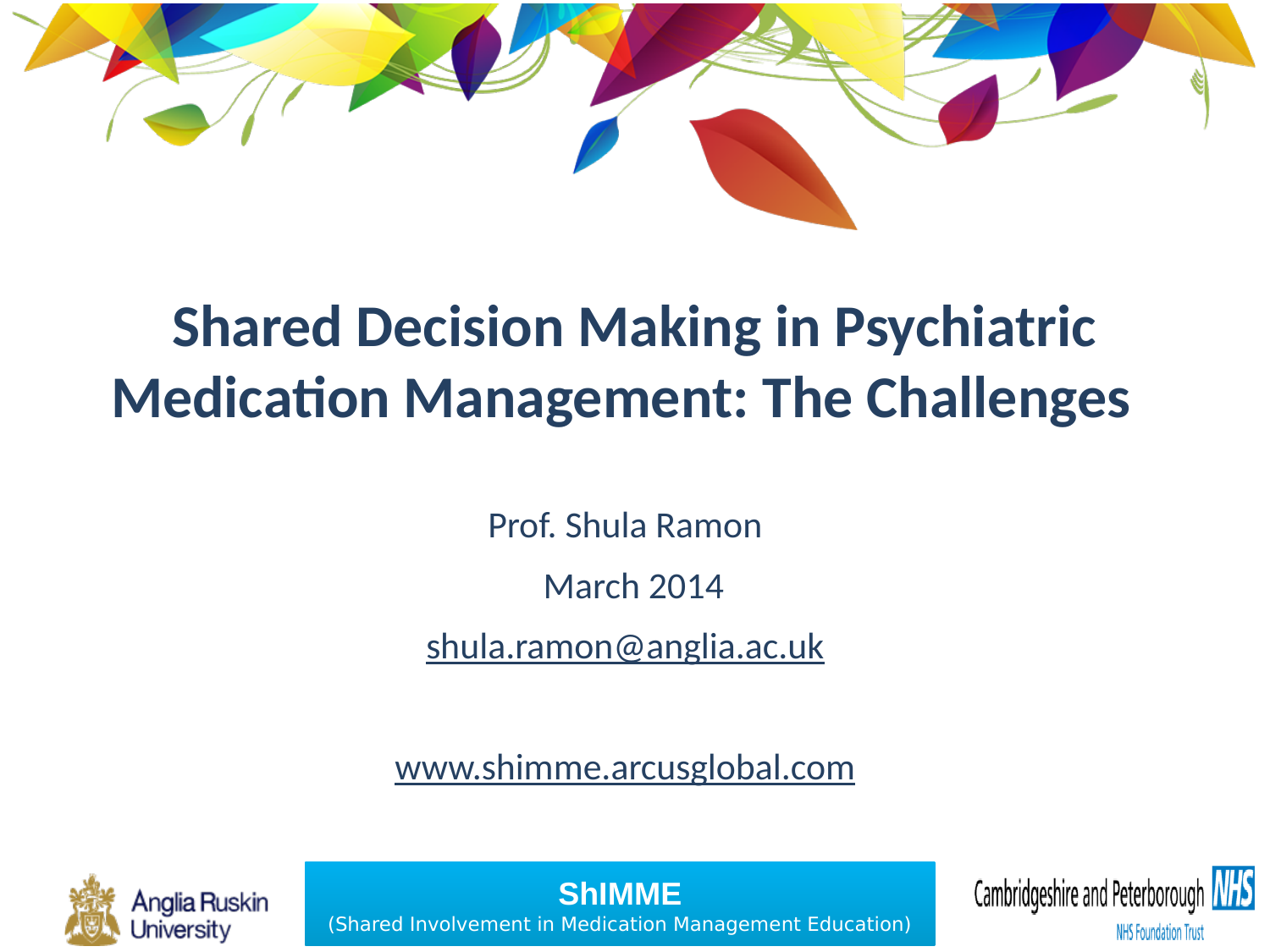

# Shared Decision Making in Psychiatric Medication Management: The Challenges
Prof. Shula Ramon
 March 2014
shula.ramon@anglia.ac.uk

www.shimme.arcusglobal.com